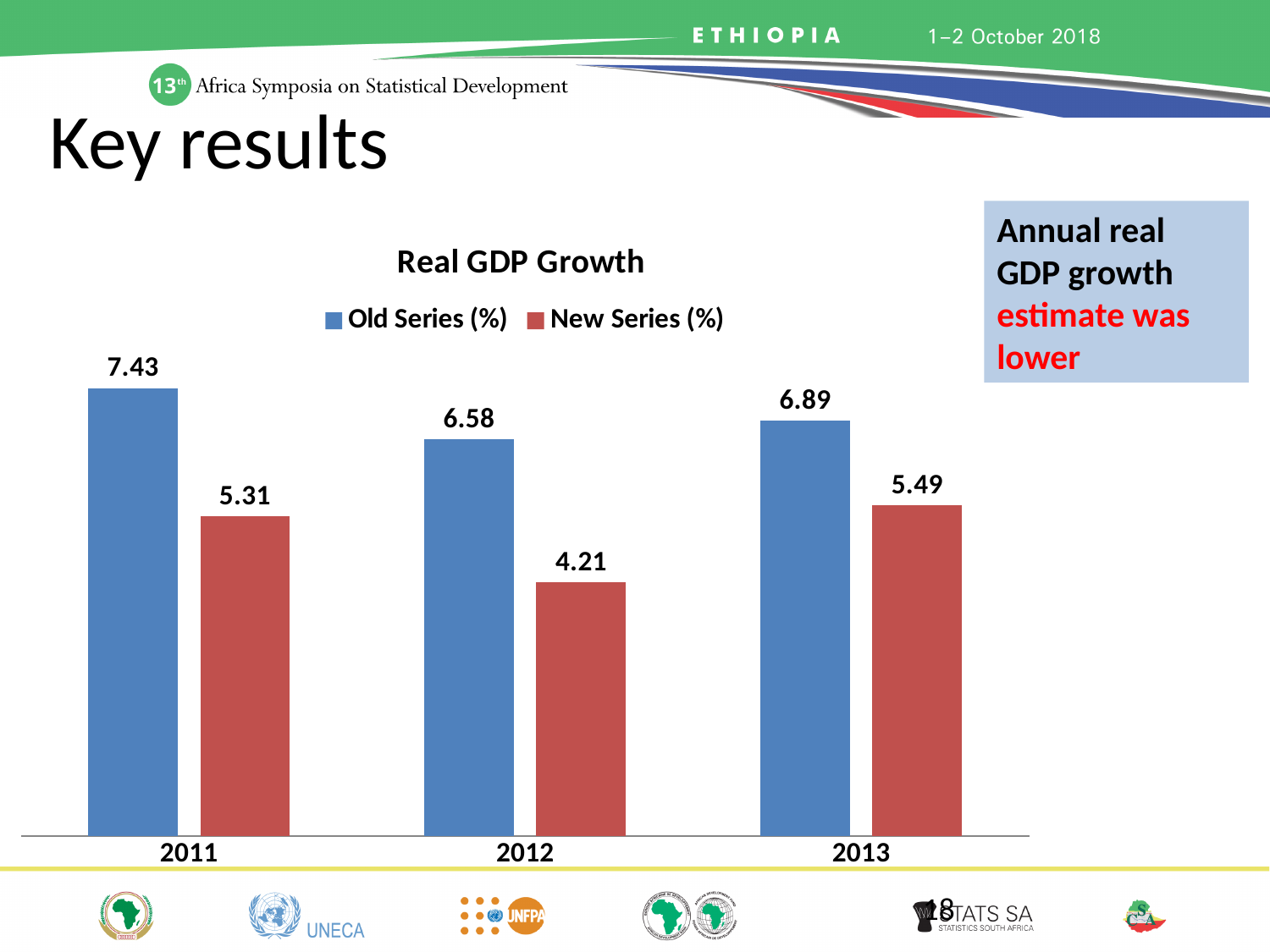

# Key results
Annual real GDP growth estimate was lower

### Chart: Real GDP Growth

| Category | Old Series (%) | New Series (%) |
|---|---|---|
| 2011 | 7.428342795579518 | 5.3079242037786765 |
| 2012 | 6.58178799525948 | 4.2058902165343275 |
| 2013 | 6.887334165247756 | 5.487793351374973 |
18